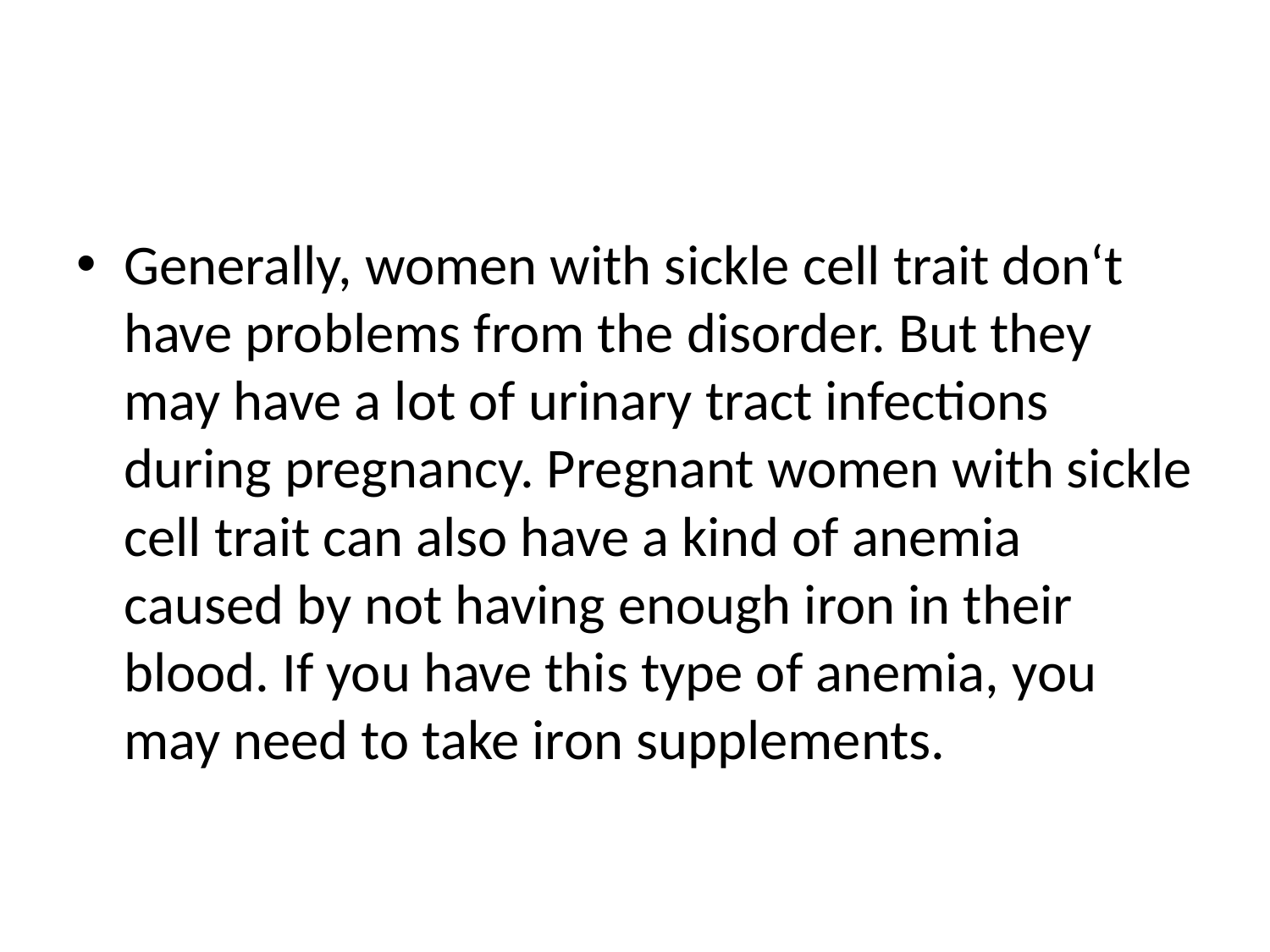

#
Generally, women with sickle cell trait don‘t have problems from the disorder. But they may have a lot of urinary tract infections during pregnancy. Pregnant women with sickle cell trait can also have a kind of anemia caused by not having enough iron in their blood. If you have this type of anemia, you may need to take iron supplements.